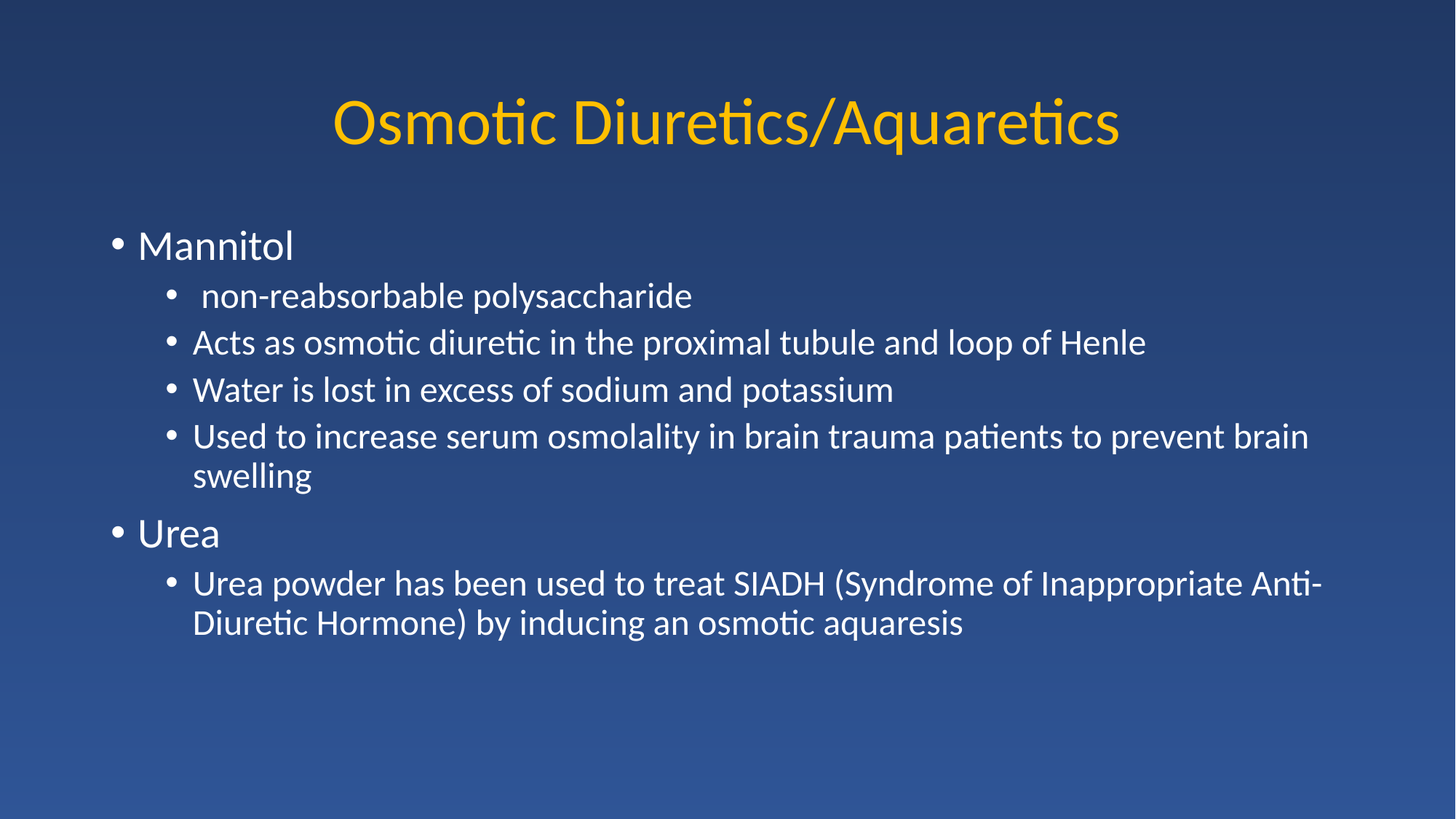

# Osmotic Diuretics/Aquaretics
Mannitol
 non-reabsorbable polysaccharide
Acts as osmotic diuretic in the proximal tubule and loop of Henle
Water is lost in excess of sodium and potassium
Used to increase serum osmolality in brain trauma patients to prevent brain swelling
Urea
Urea powder has been used to treat SIADH (Syndrome of Inappropriate Anti-Diuretic Hormone) by inducing an osmotic aquaresis